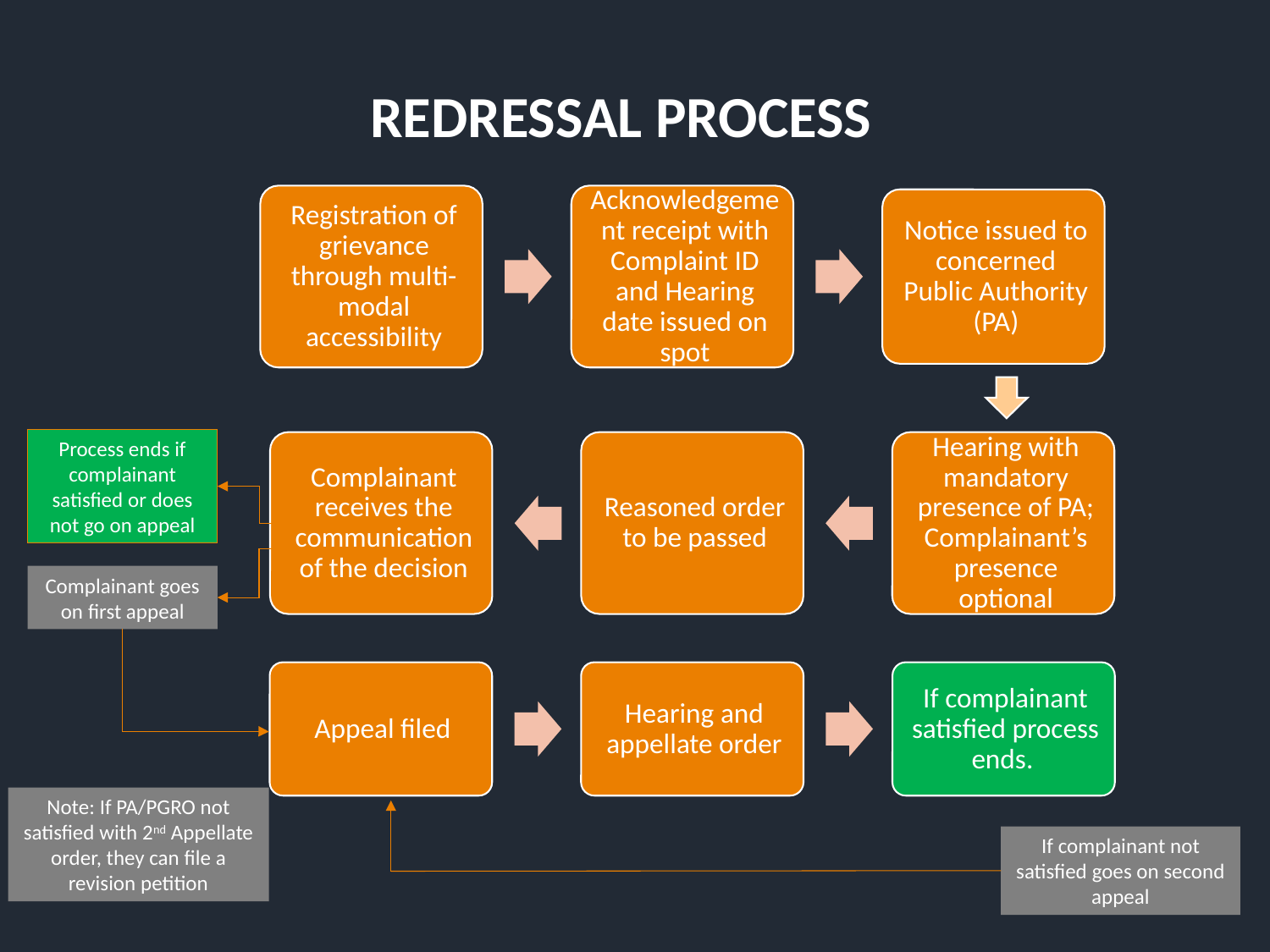

REDRESSAL PROCESS
Registration of grievance through multi-modal accessibility

Acknowledgement receipt with Complaint ID and Hearing date issued on spot

Notice issued to concerned Public Authority (PA)

Process ends if complainant satisfied or does not go on appeal
Complainant receives the communication of the decision

Reasoned order to be passed

Hearing with mandatory presence of PA; Complainant’s presence optional
Complainant goes on first appeal
Appeal filed

Hearing and appellate order

If complainant satisfied process ends.
Note: If PA/PGRO not satisfied with 2nd Appellate order, they can file a revision petition
If complainant not satisfied goes on second appeal